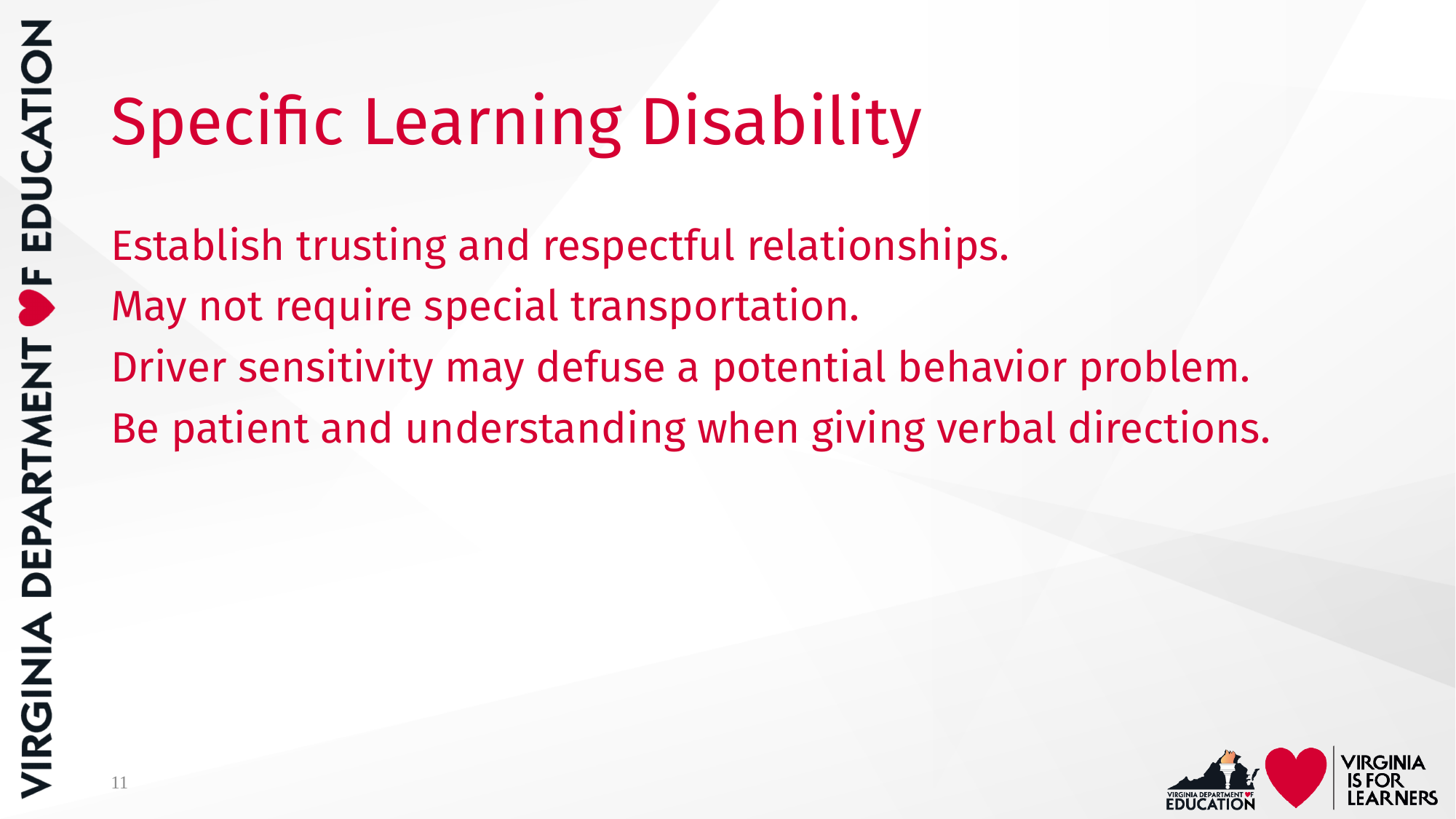

# Specific Learning Disability
Establish trusting and respectful relationships.
May not require special transportation.
Driver sensitivity may defuse a potential behavior problem.
Be patient and understanding when giving verbal directions.
11